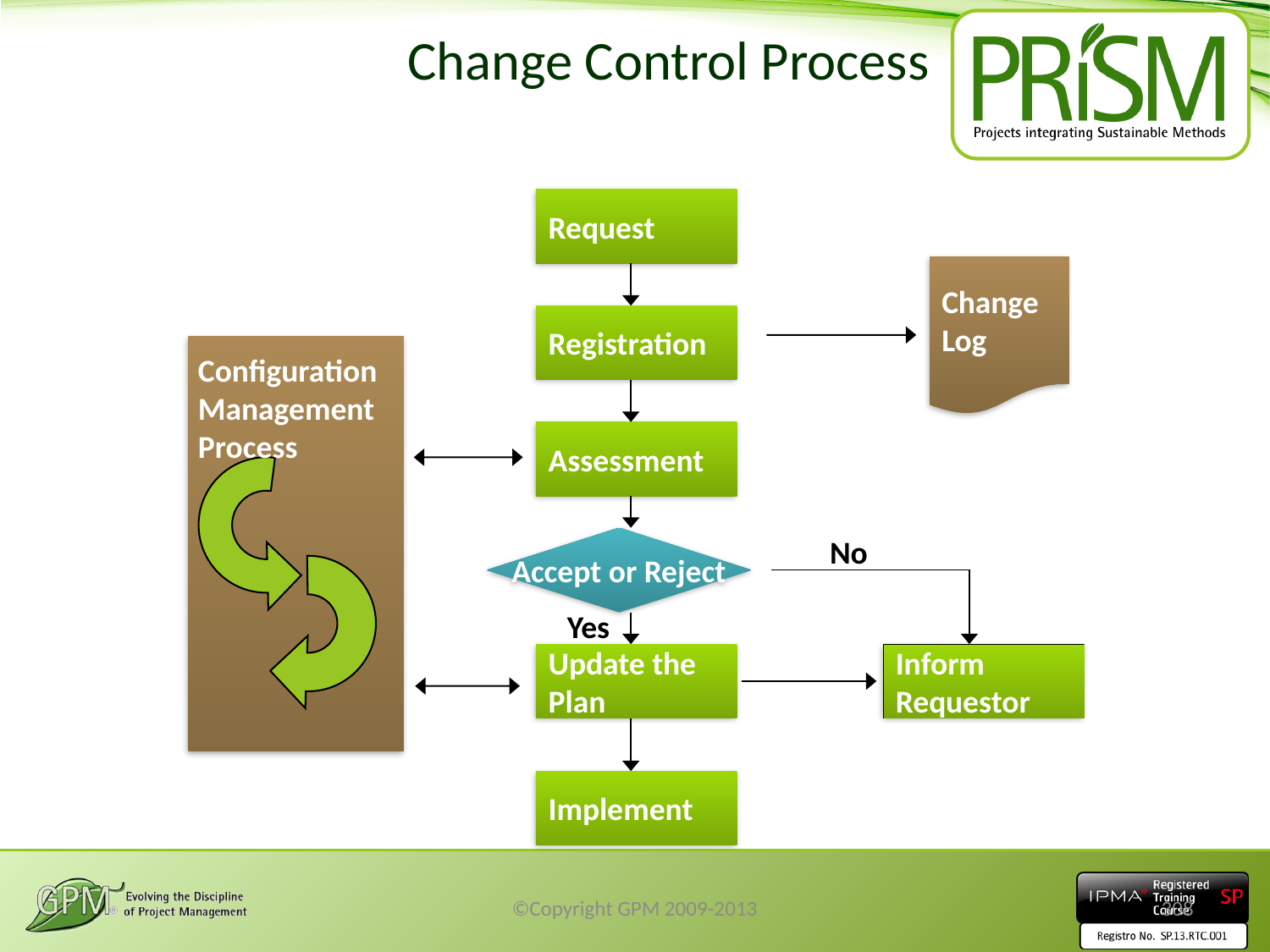

# Change Control Process
Request
Change Log
Registration

Configuration Management Process
Assessment

No
Accept or Reject

Yes
Update the
Plan
Inform
Requestor

Implement
©Copyright GPM 2009-2013
308